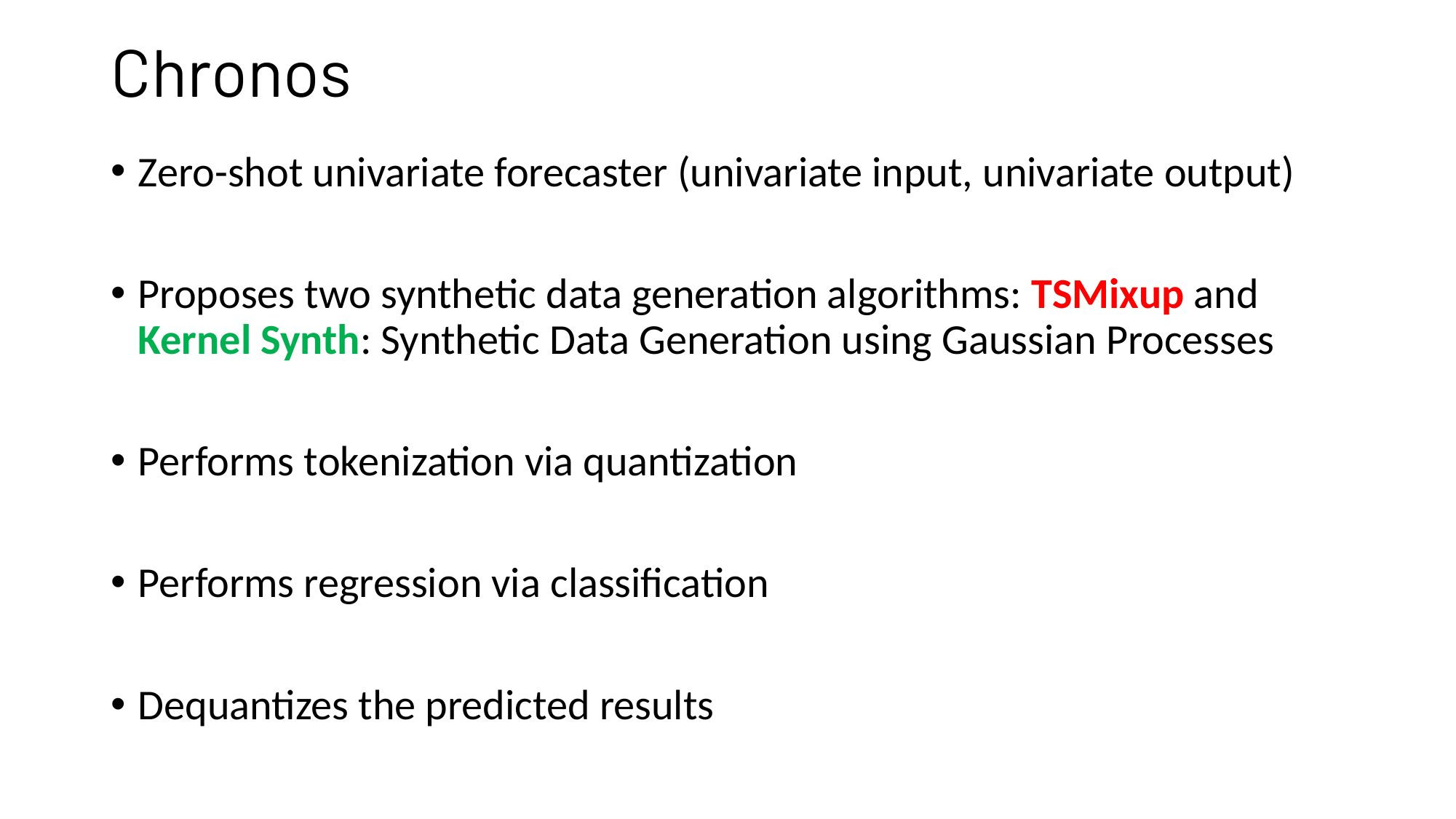

# Chronos
Zero-shot univariate forecaster (univariate input, univariate output)

Proposes two synthetic data generation algorithms: TSMixup and Kernel Synth: Synthetic Data Generation using Gaussian Processes

Performs tokenization via quantization

Performs regression via classification

Dequantizes the predicted results